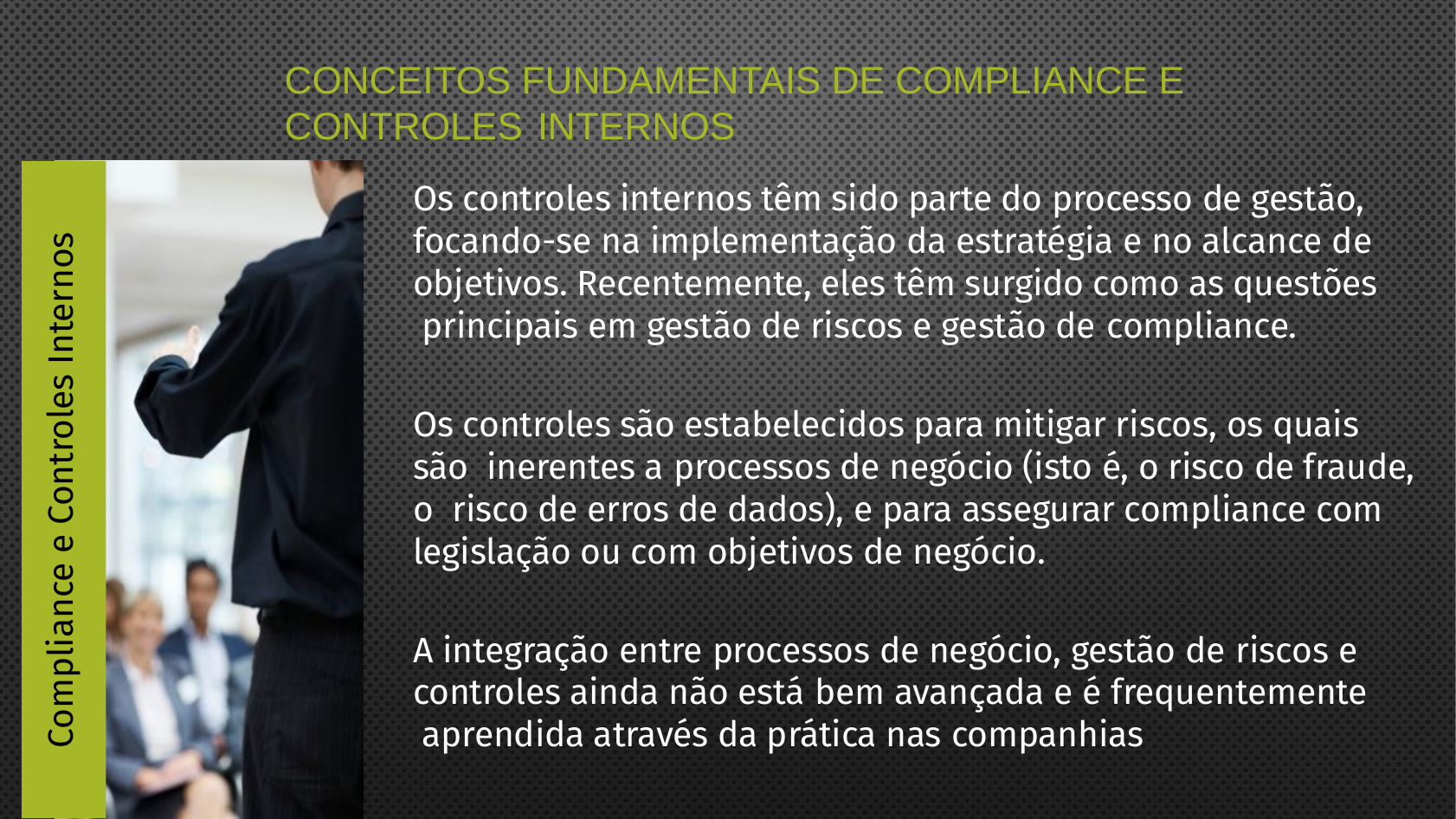

# Conceitos fundamentais de compliance e controles internos

Os controles internos têm sido parte do processo de gestão,  focando-se na implementação da estratégia e no alcance de  objetivos. Recentemente, eles têm surgido como as questões  principais em gestão de riscos e gestão de compliance.

Os controles são estabelecidos para mitigar riscos, os quais são  inerentes a processos de negócio (isto é, o risco de fraude, o  risco de erros de dados), e para assegurar compliance com  legislação ou com objetivos de negócio.

A integração entre processos de negócio, gestão de riscos e  controles ainda não está bem avançada e é frequentemente  aprendida através da prática nas companhias
Compliance e Controles Internos